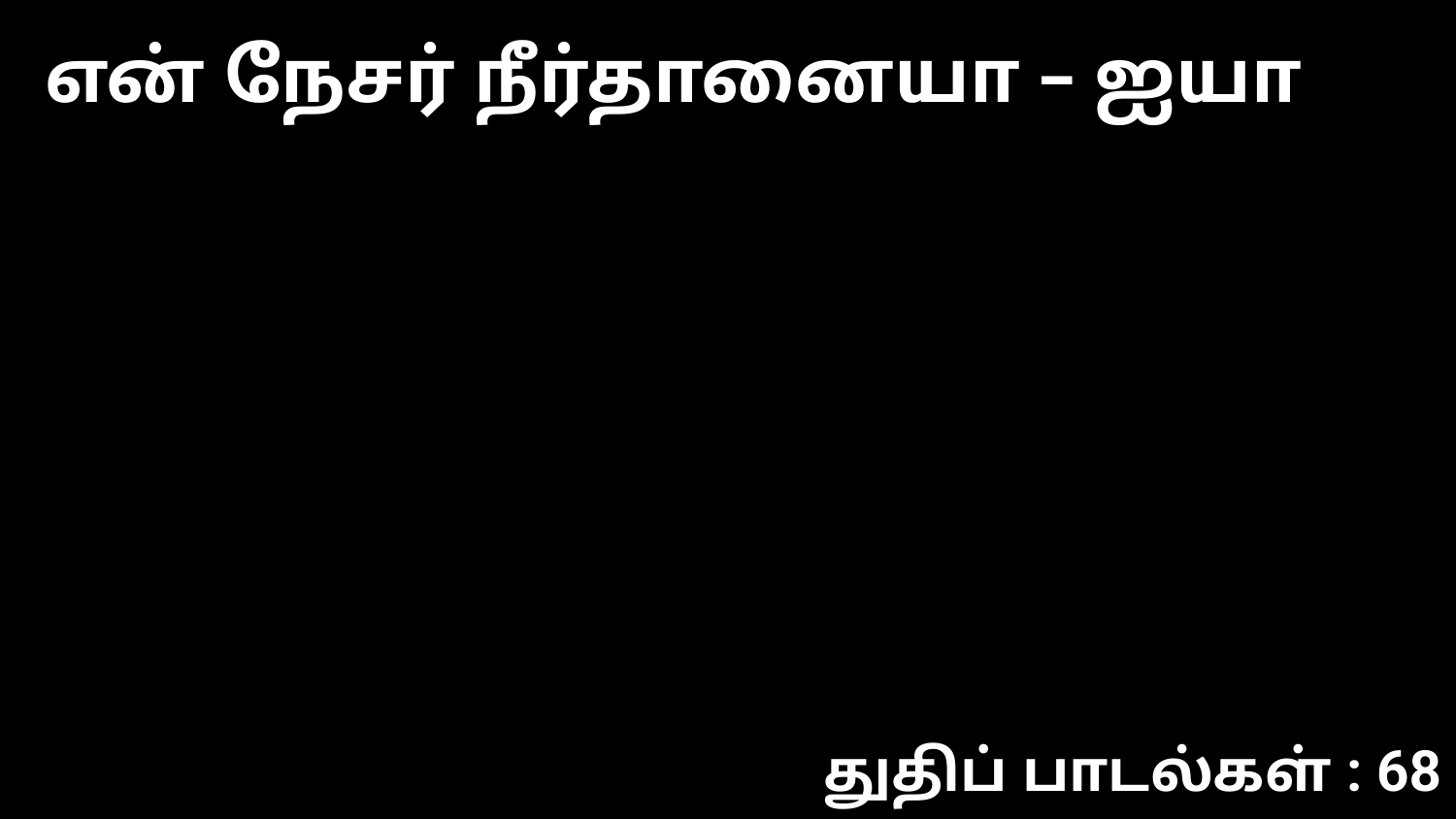

என் நேசர் நீர்தானையா – ஐயா
துதிப் பாடல்கள் : 68